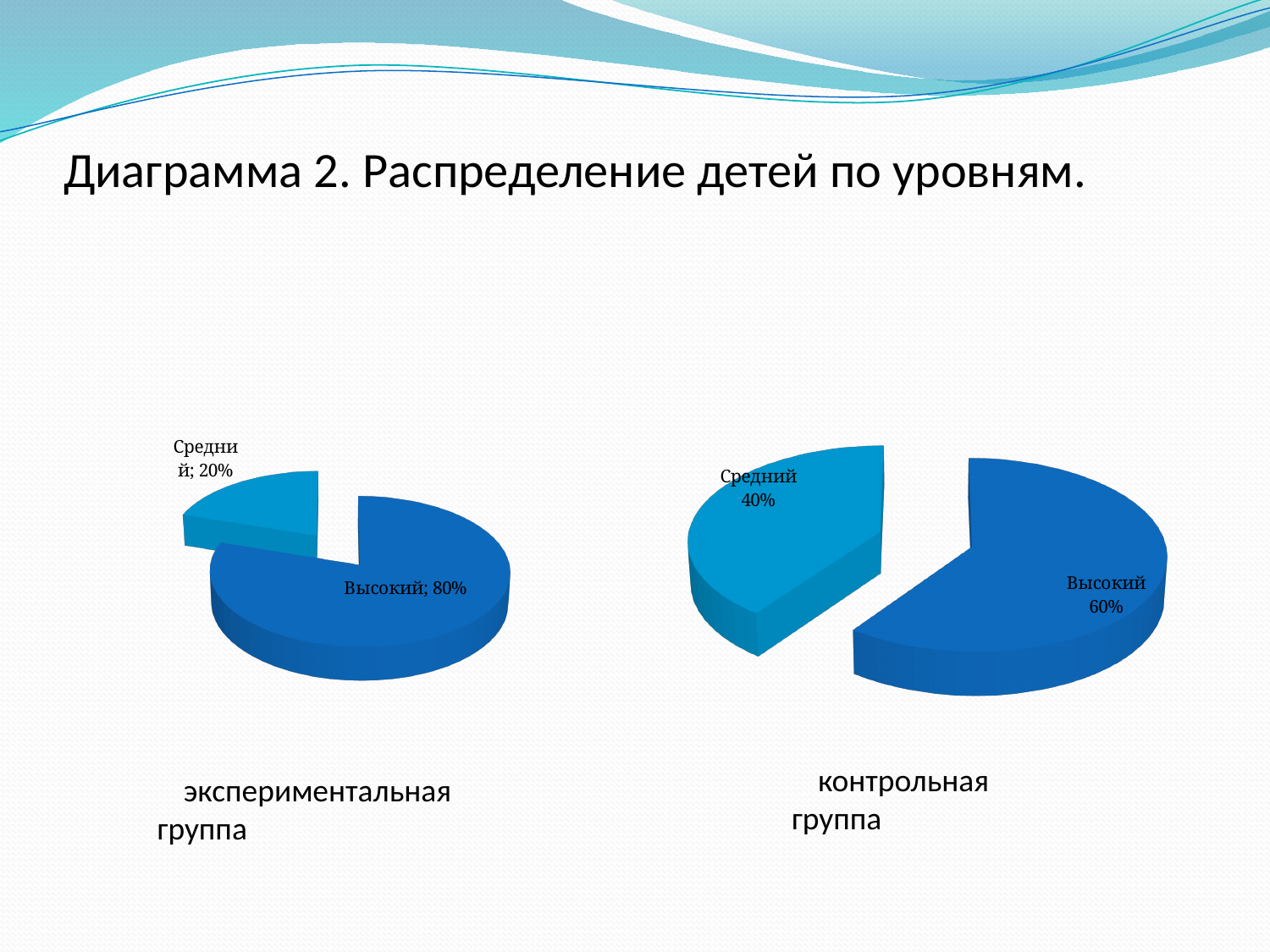

# Диаграмма 2. Распределение детей по уровням.

[unsupported chart]

[unsupported chart]

контрольная группа
экспериментальная группа